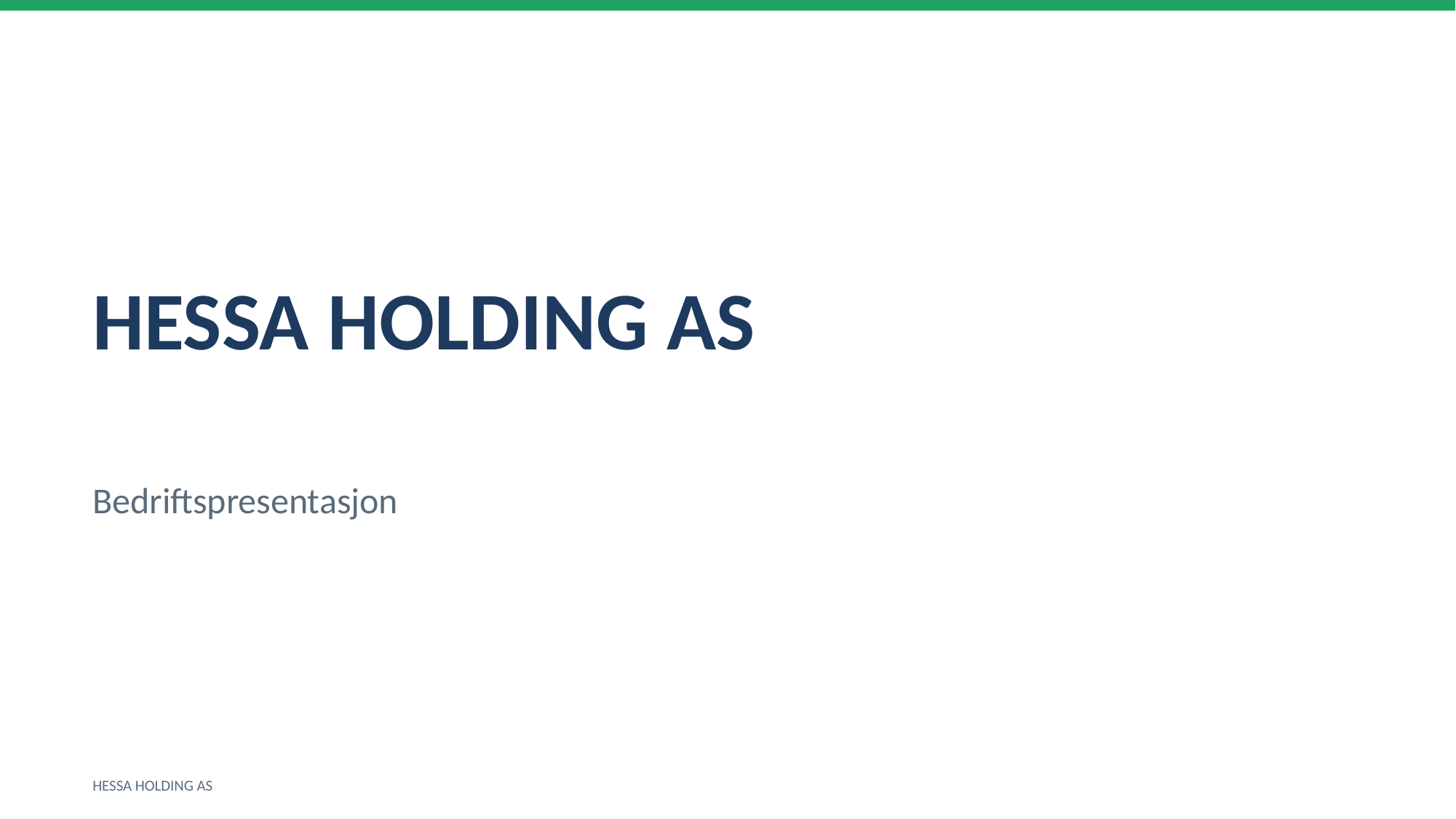

HESSA HOLDING AS
Bedriftspresentasjon
HESSA HOLDING AS